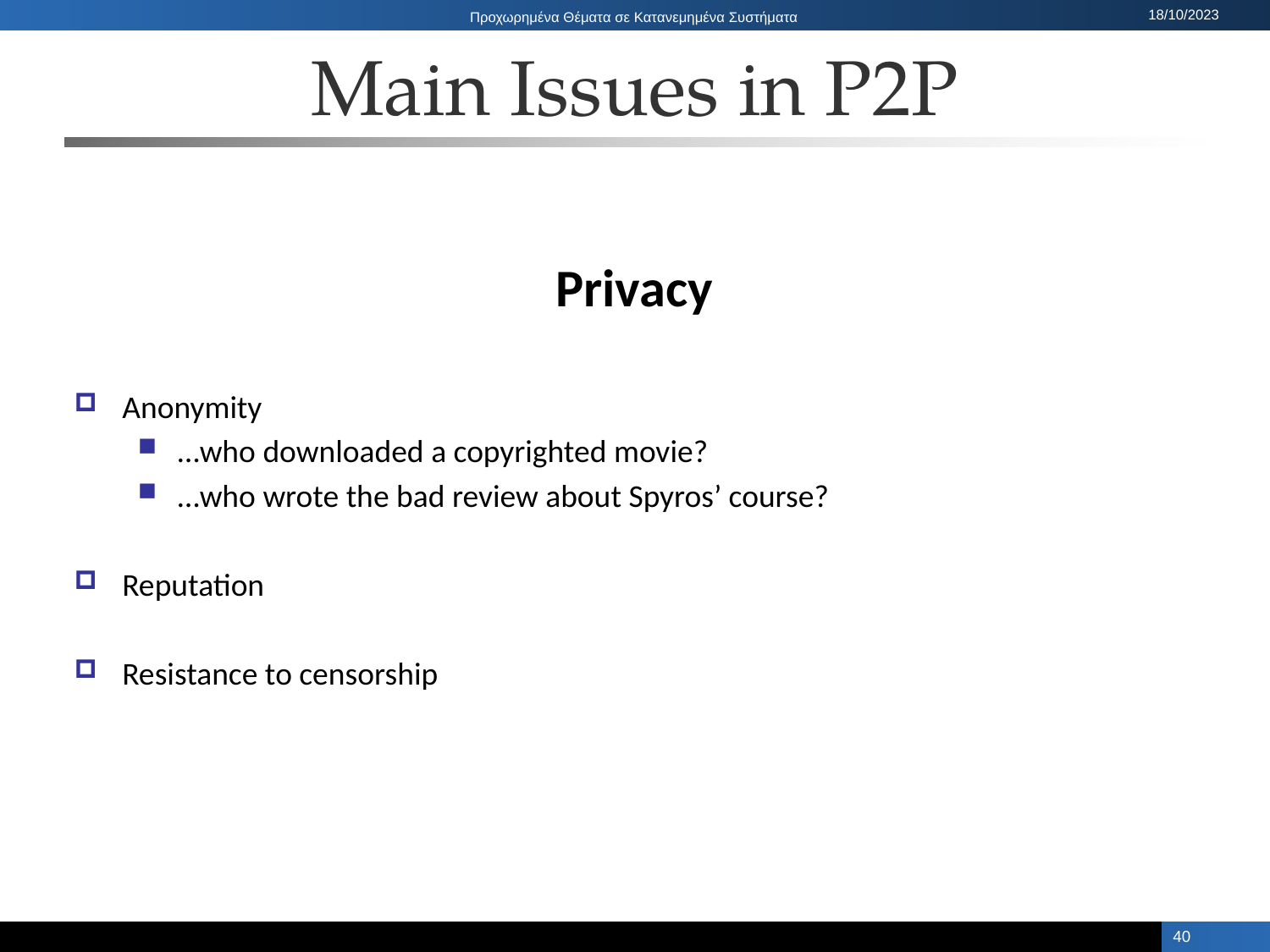

# Main Issues in P2P
Privacy

Anonymity
…who downloaded a copyrighted movie?
…who wrote the bad review about Spyros’ course?

Reputation

Resistance to censorship